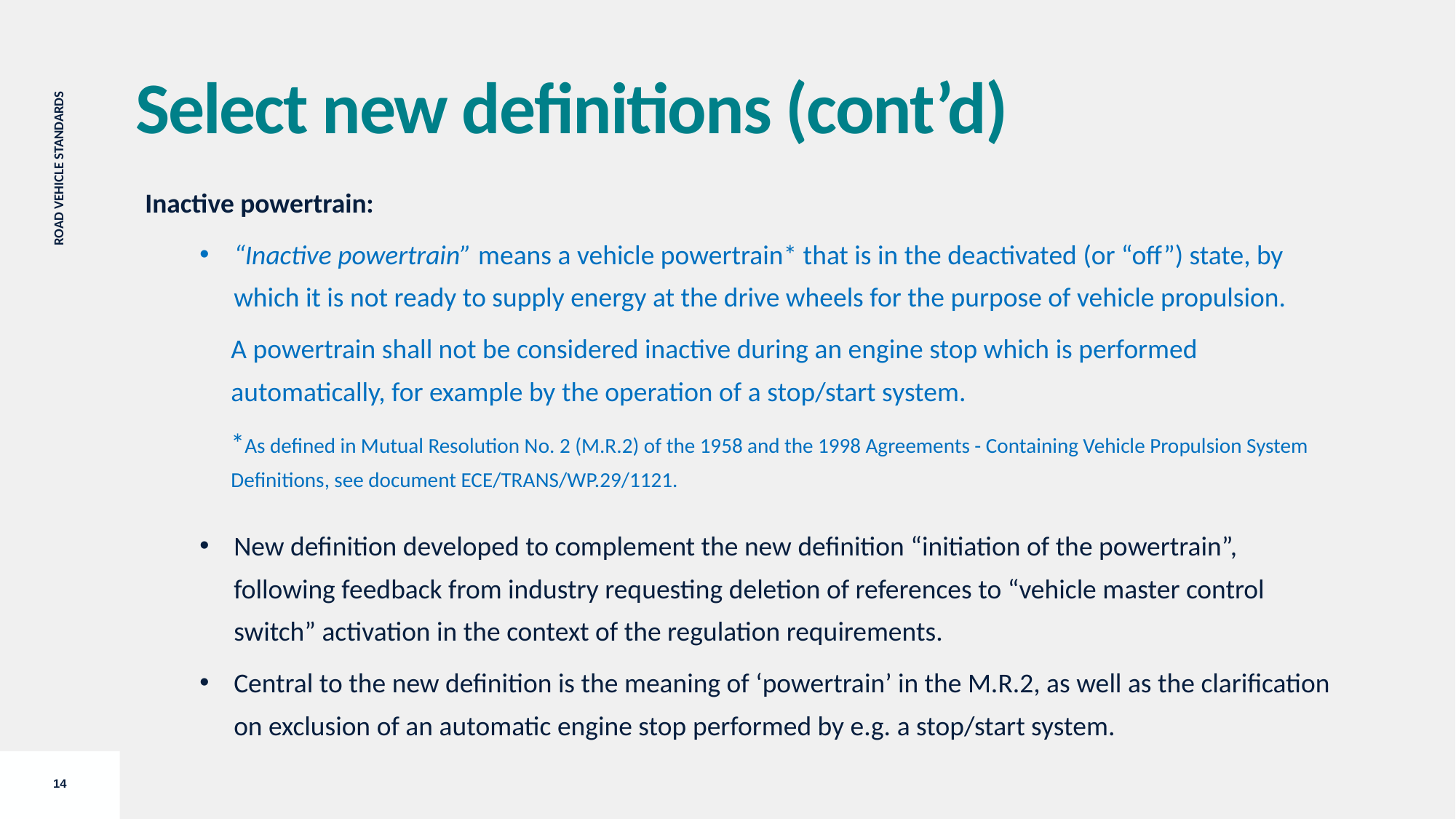

Select new definitions (cont’d)
Inactive powertrain:
“Inactive powertrain” means a vehicle powertrain* that is in the deactivated (or “off”) state, by which it is not ready to supply energy at the drive wheels for the purpose of vehicle propulsion.
A powertrain shall not be considered inactive during an engine stop which is performed automatically, for example by the operation of a stop/start system.
*As defined in Mutual Resolution No. 2 (M.R.2) of the 1958 and the 1998 Agreements - Containing Vehicle Propulsion System Definitions, see document ECE/TRANS/WP.29/1121.
New definition developed to complement the new definition “initiation of the powertrain”, following feedback from industry requesting deletion of references to “vehicle master control switch” activation in the context of the regulation requirements.
Central to the new definition is the meaning of ‘powertrain’ in the M.R.2, as well as the clarification on exclusion of an automatic engine stop performed by e.g. a stop/start system.